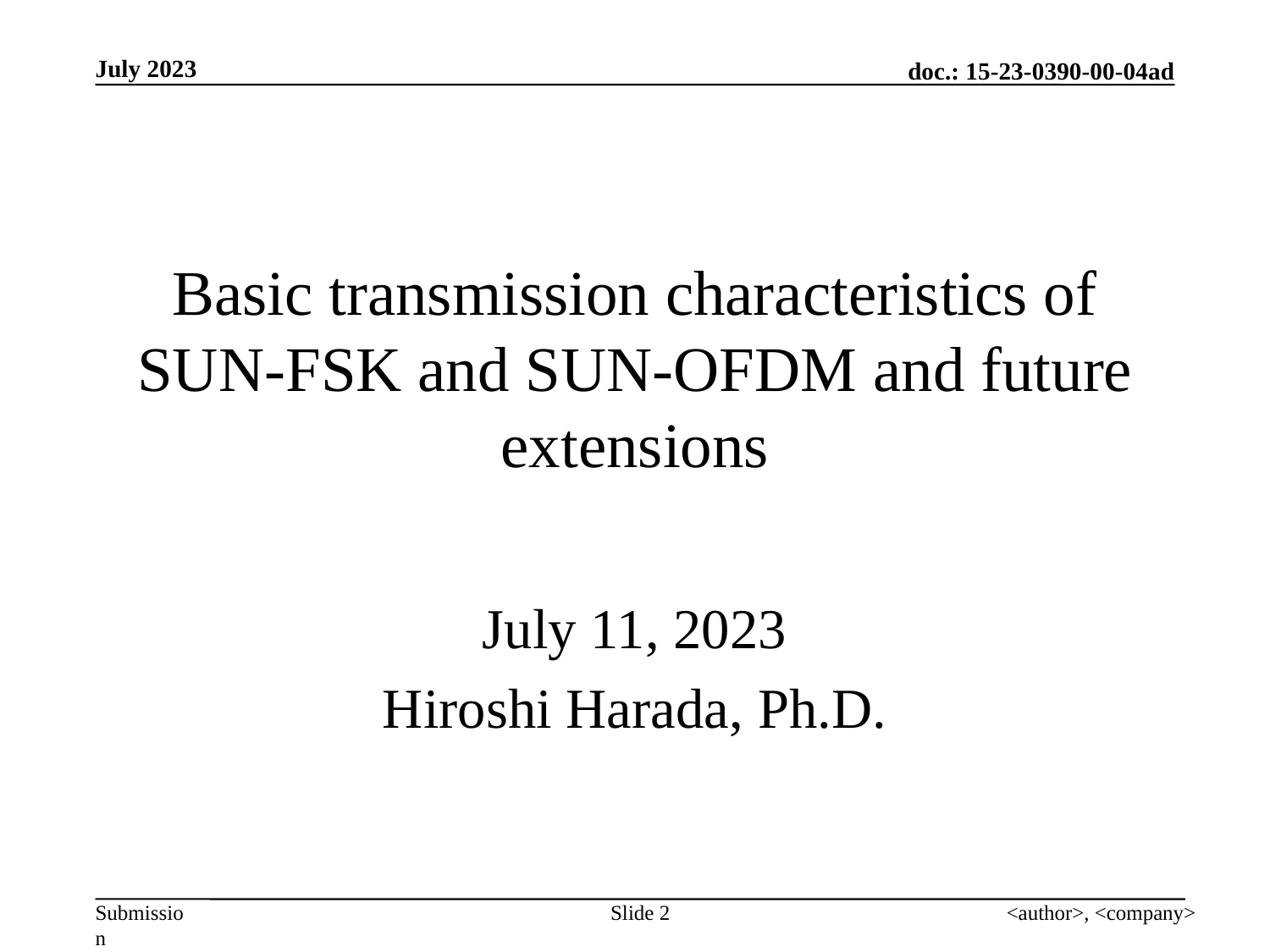

July 2023
# Basic transmission characteristics of SUN-FSK and SUN-OFDM and future extensions
July 11, 2023
Hiroshi Harada, Ph.D.
Slide 2
<author>, <company>